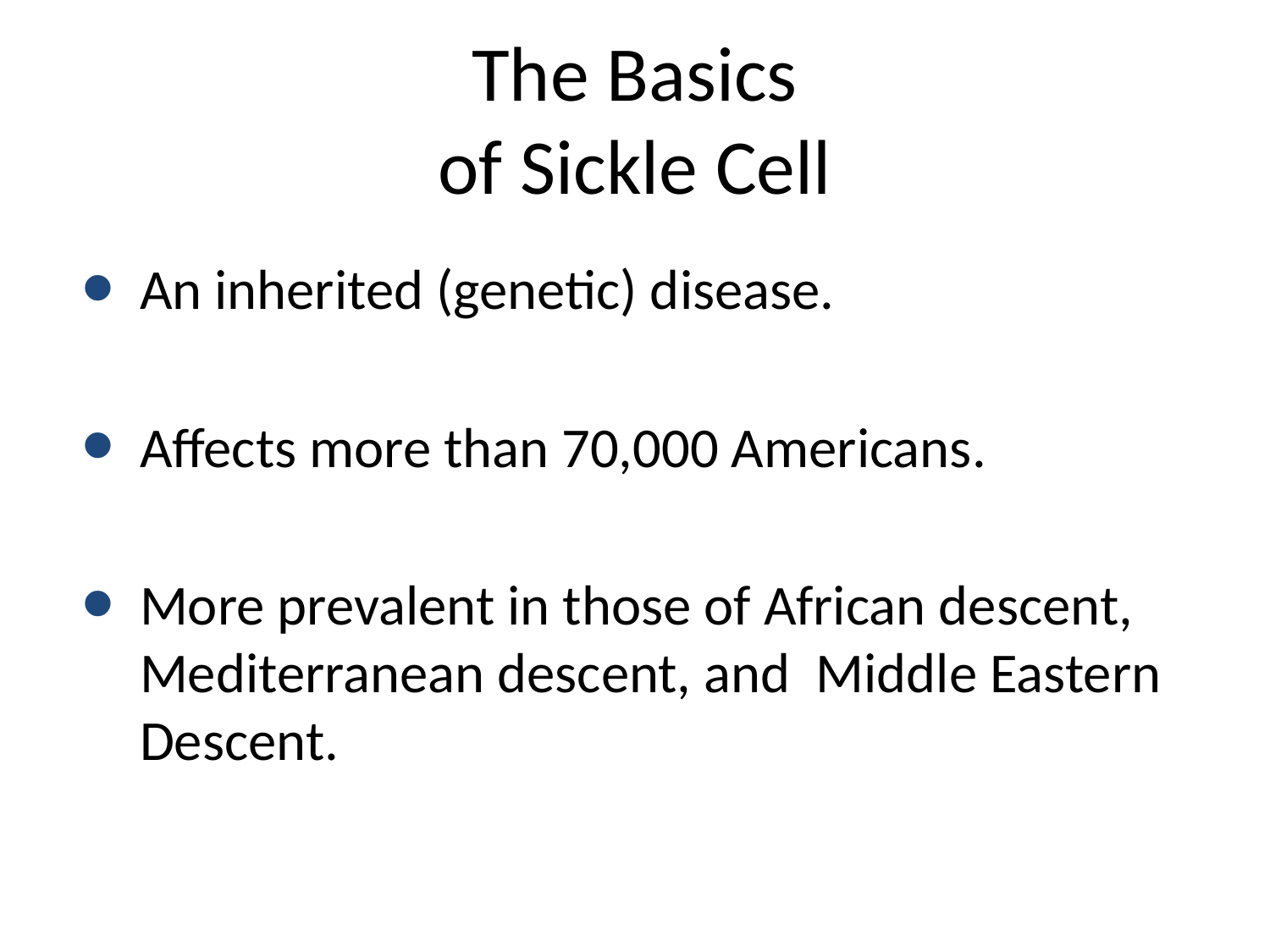

# The Basics of Sickle Cell
An inherited (genetic) disease.

Affects more than 70,000 Americans.

More prevalent in those of African descent, Mediterranean descent, and  Middle Eastern Descent.